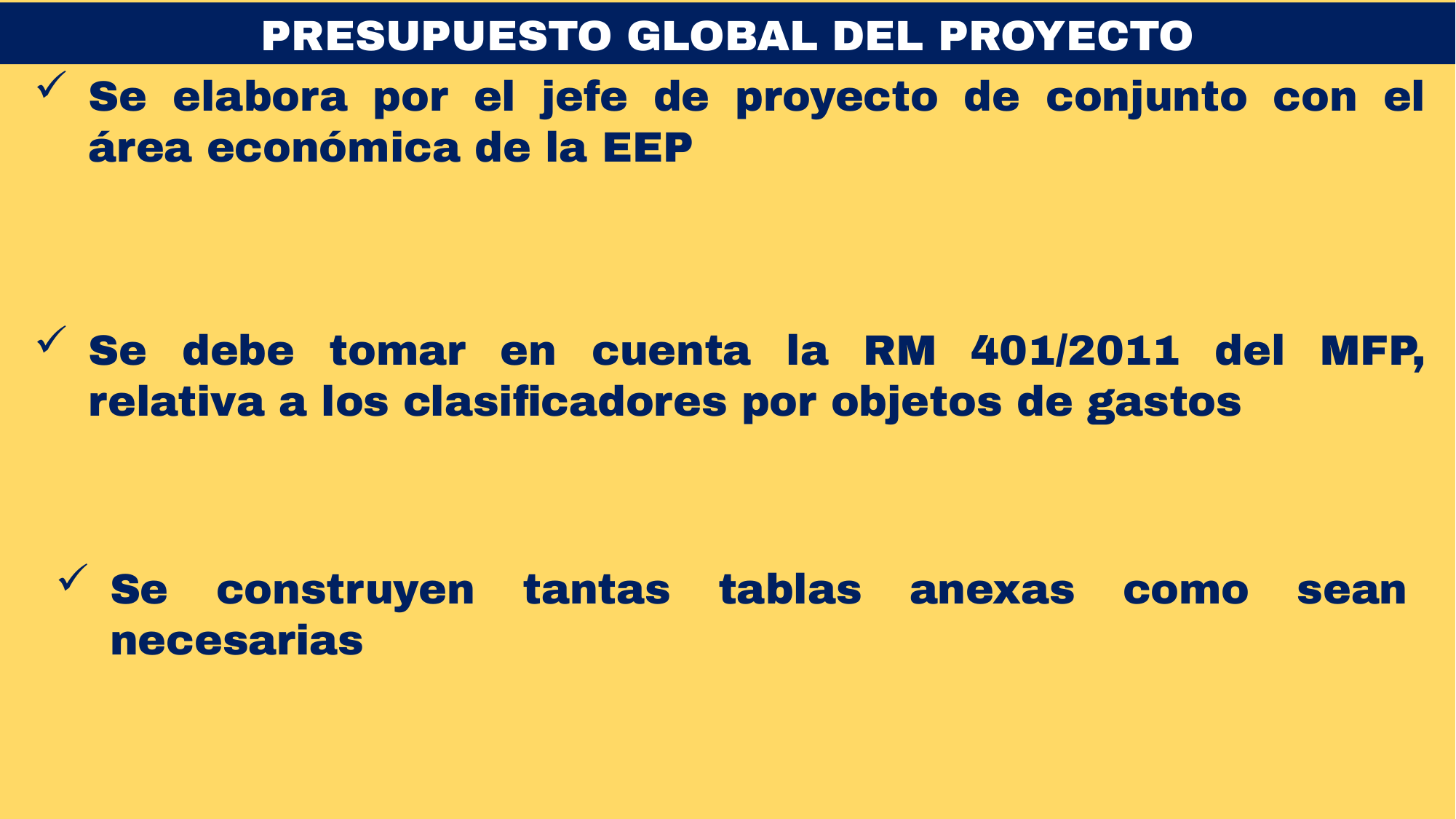

PRESUPUESTO GLOBAL DEL PROYECTO
Se elabora por el jefe de proyecto de conjunto con el área económica de la EEP

Se debe tomar en cuenta la RM 401/2011 del MFP, relativa a los clasificadores por objetos de gastos
Se construyen tantas tablas anexas como sean necesarias